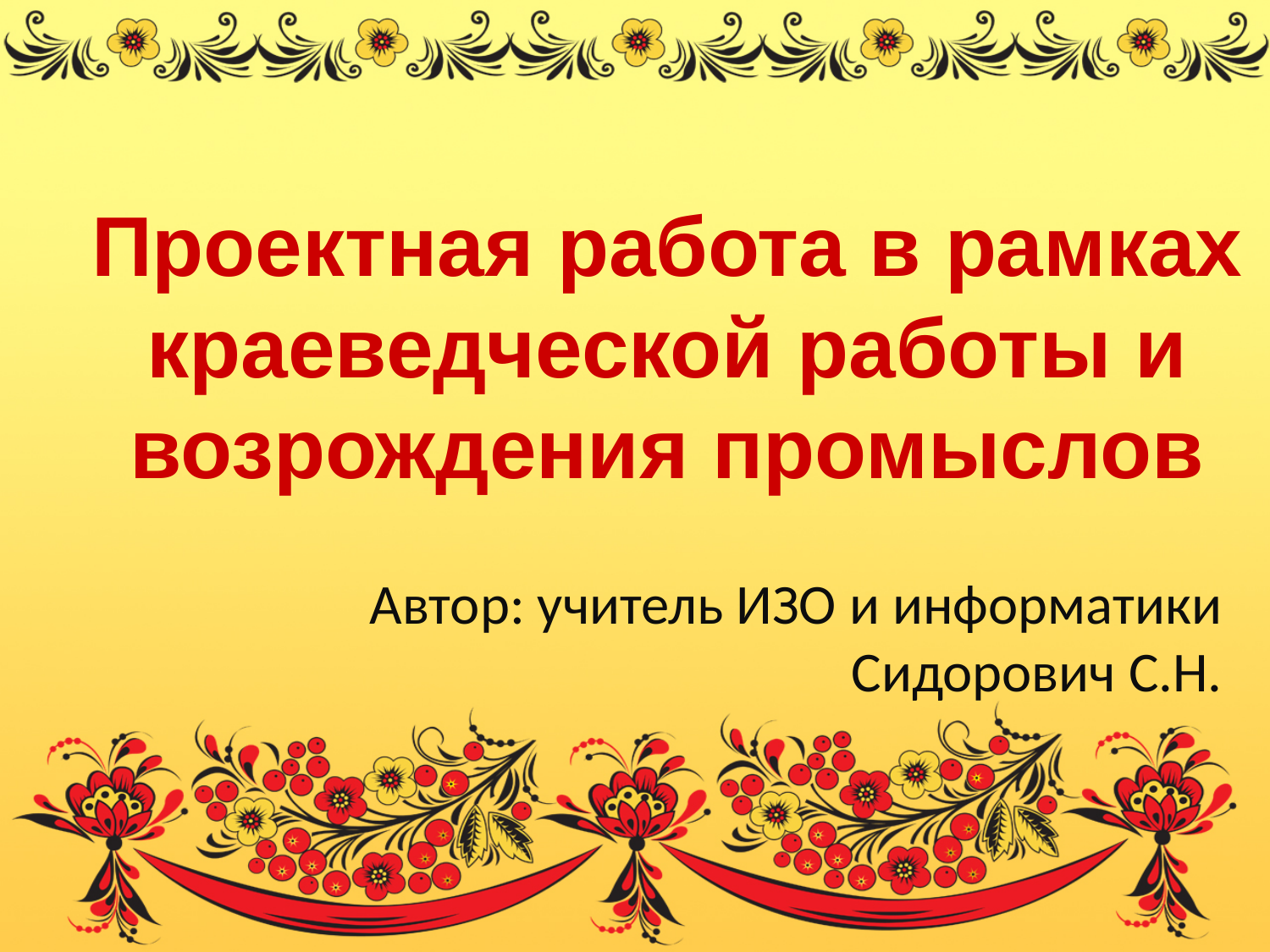

# Проектная работа в рамках краеведческой работы и возрождения промыслов
Автор: учитель ИЗО и информатики Сидорович С.Н.